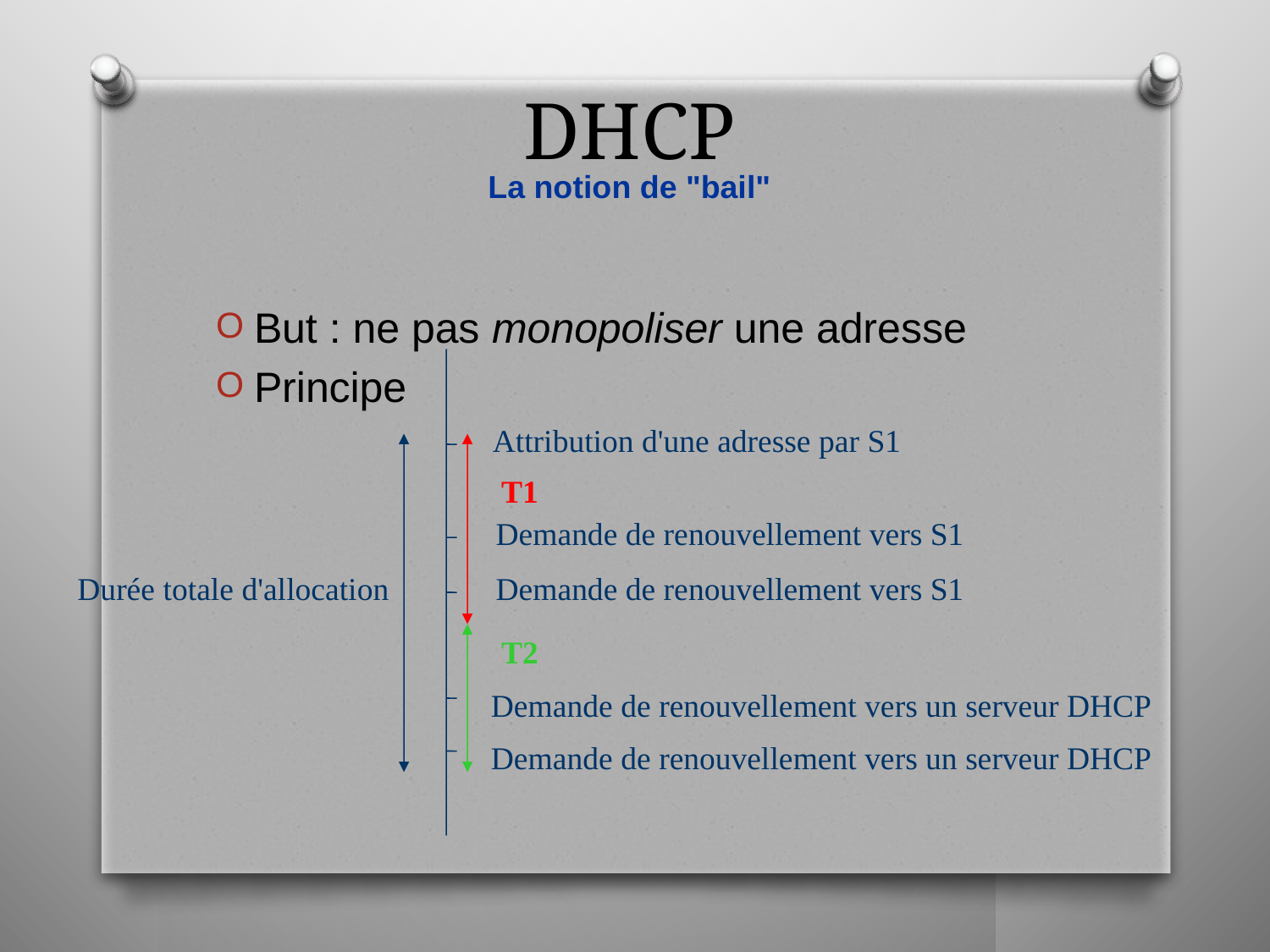

# DHCP
La notion de "bail"
But : ne pas monopoliser une adresse
Principe

Attribution d'une adresse par S1

T1
Demande de renouvellement vers S1

Durée totale d'allocation
Demande de renouvellement vers S1

T2
Demande de renouvellement vers un serveur DHCP

Demande de renouvellement vers un serveur DHCP